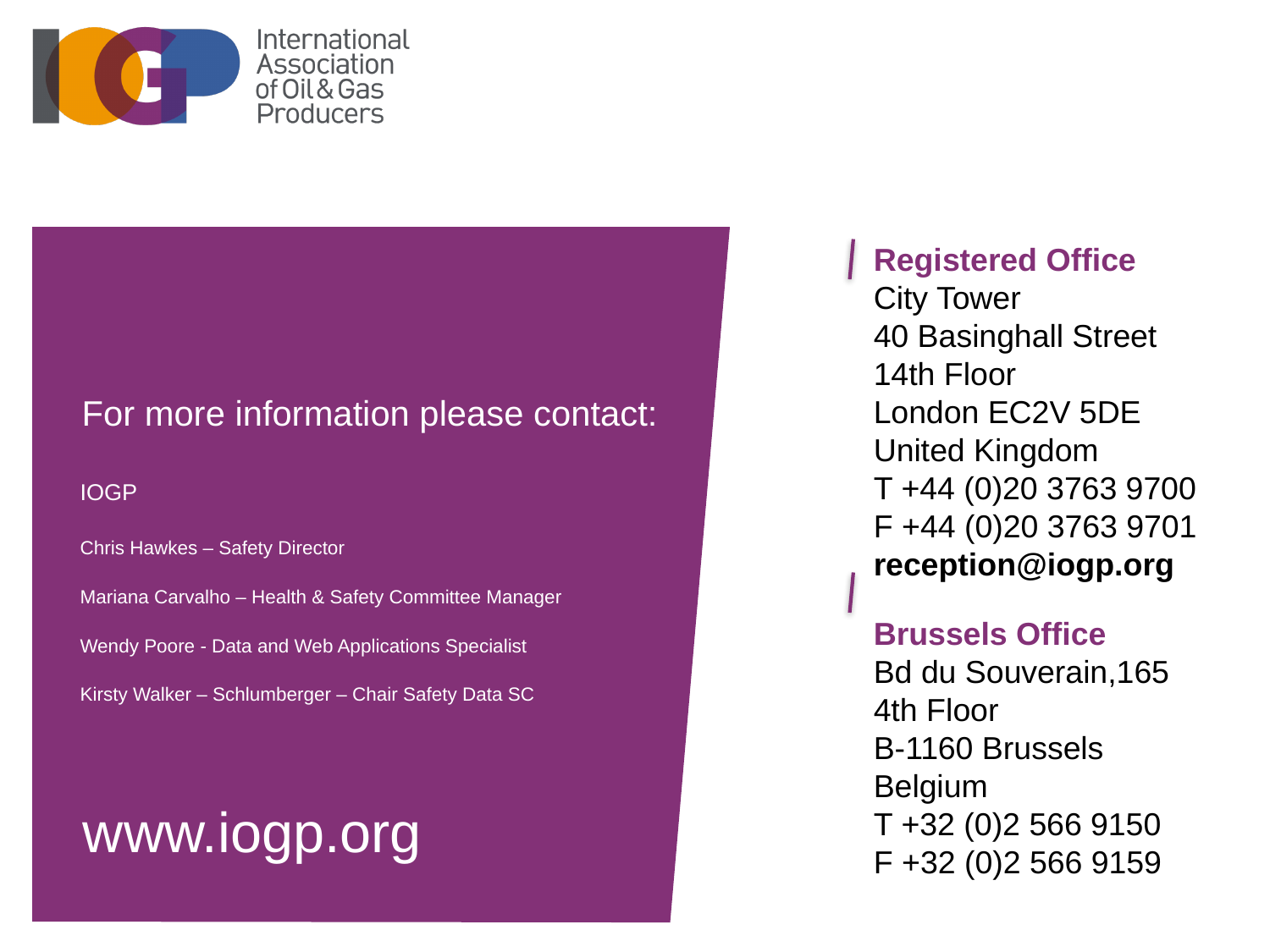

IOGP

Chris Hawkes – Safety Director

Mariana Carvalho – Health & Safety Committee Manager

Wendy Poore - Data and Web Applications Specialist

Kirsty Walker – Schlumberger – Chair Safety Data SC